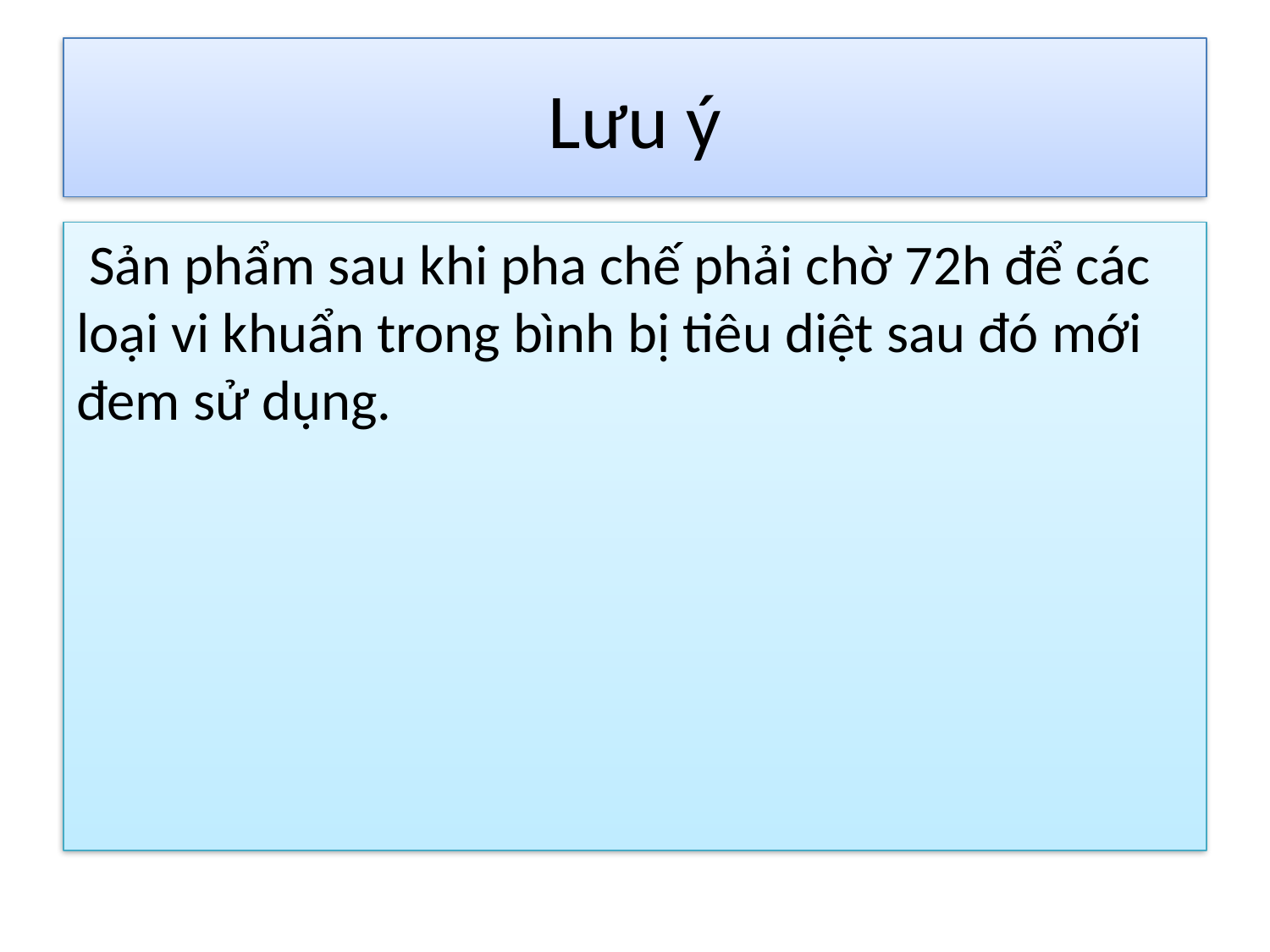

# Lưu ý
 Sản phẩm sau khi pha chế phải chờ 72h để các loại vi khuẩn trong bình bị tiêu diệt sau đó mới đem sử dụng.